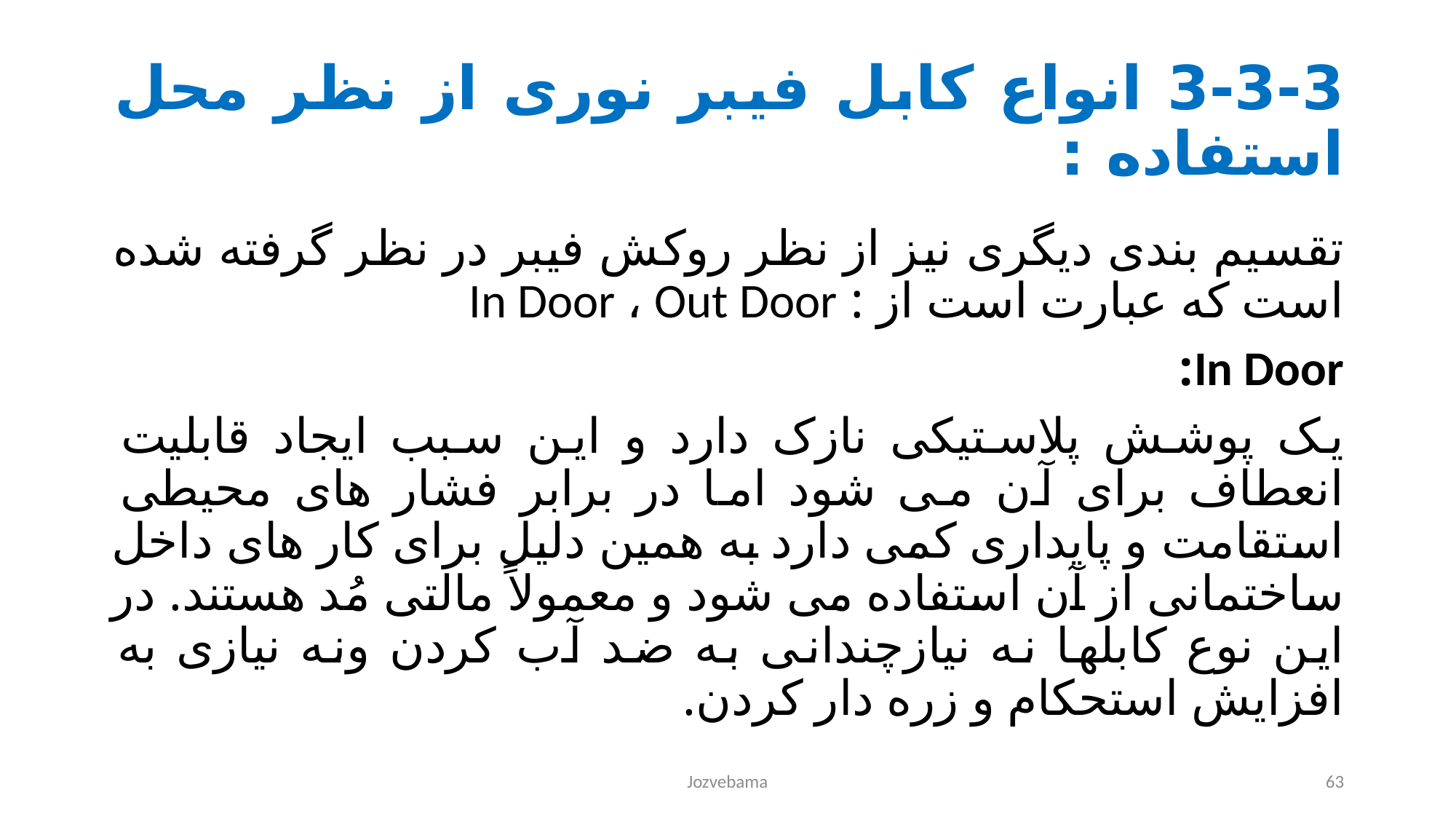

# 3-3-3 انواع کابل فیبر نوری از نظر محل استفاده :
تقسیم بندی دیگری نیز از نظر روکش فیبر در نظر گرفته شده است که عبارت است از : In Door ، Out Door
In Door:
یک پوشش پلاستیکی نازک دارد و این سبب ایجاد قابلیت انعطاف برای آن می شود اما در برابر فشار های محیطی استقامت و پایداری کمی دارد به همین دلیل برای کار های داخل ساختمانی از آن استفاده می شود و معمولاً مالتی مُد هستند. در این نوع کابلها نه نیازچندانی به ضد آب کردن ونه نیازی به افزایش استحکام و زره دار کردن.
Jozvebama
63